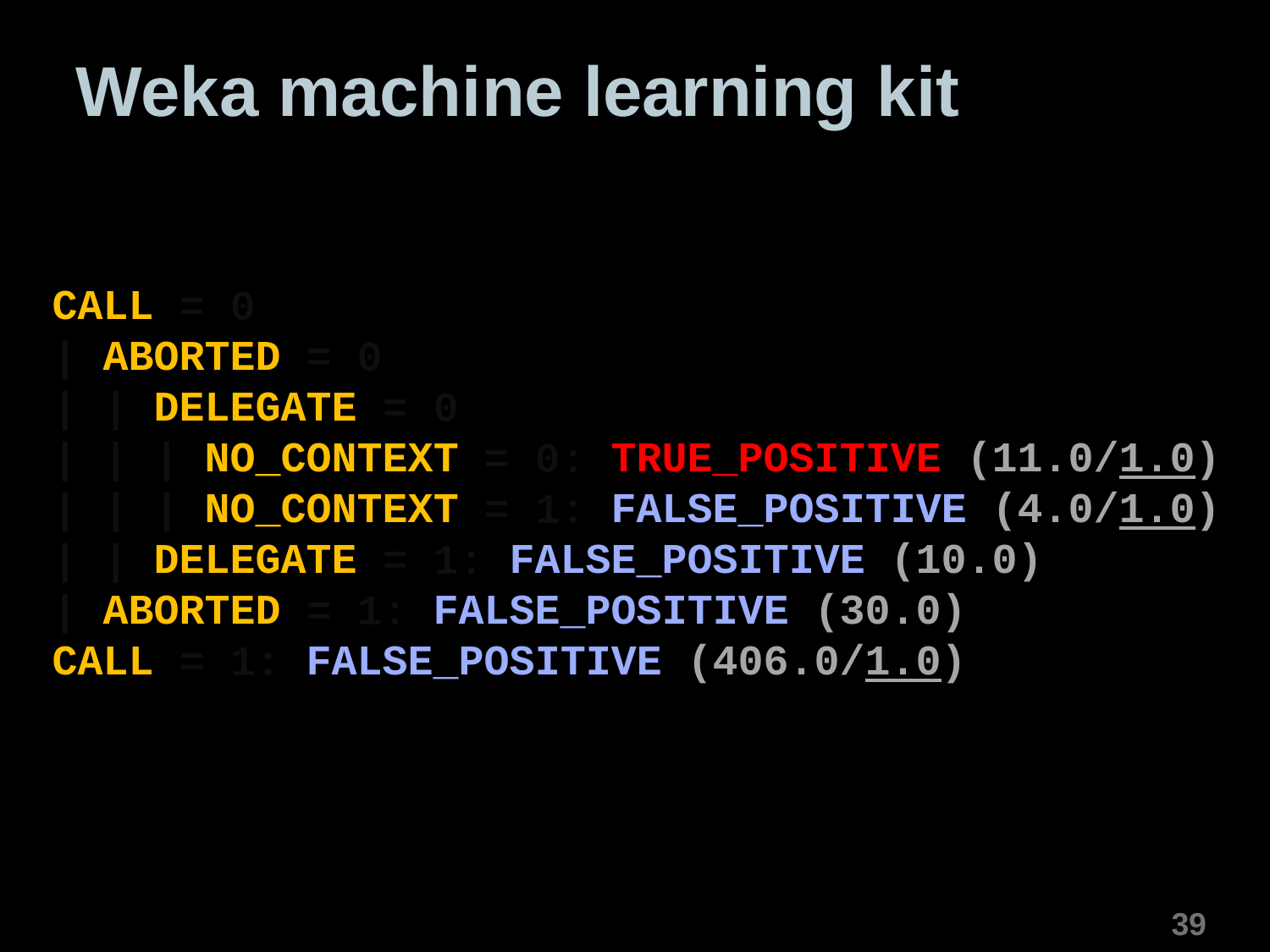

Weka machine learning kit
CALL = 0
| ABORTED = 0
| | DELEGATE = 0
| | | NO_CONTEXT = 0: TRUE_POSITIVE (11.0/1.0)
| | | NO_CONTEXT = 1: FALSE_POSITIVE (4.0/1.0)
| | DELEGATE = 1: FALSE_POSITIVE (10.0)
| ABORTED = 1: FALSE_POSITIVE (30.0)
CALL = 1: FALSE_POSITIVE (406.0/1.0)
39